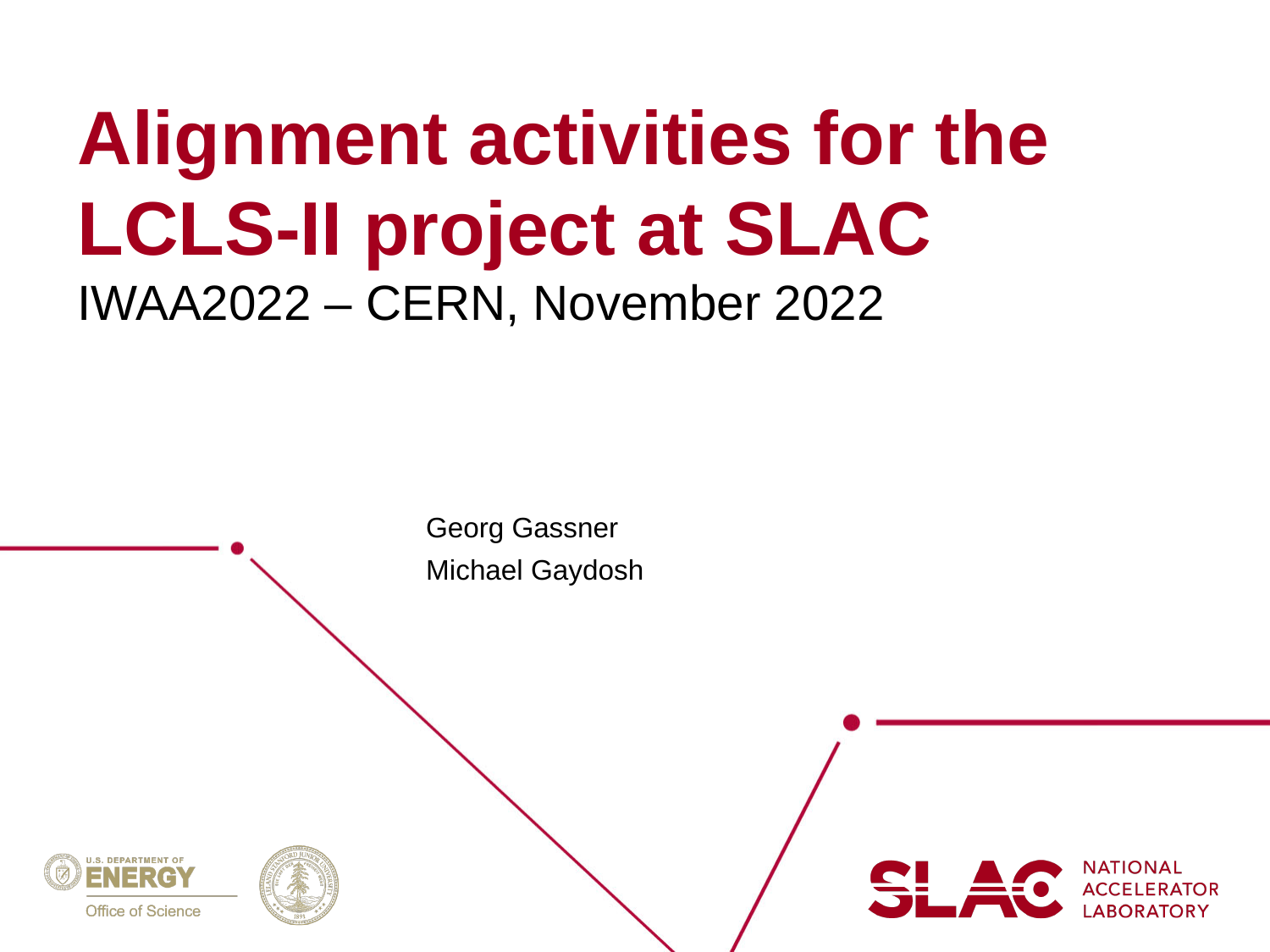

# Alignment activities for the LCLS-II project at SLAC IWAA2022 – CERN, November 2022
Georg Gassner
Michael Gaydosh